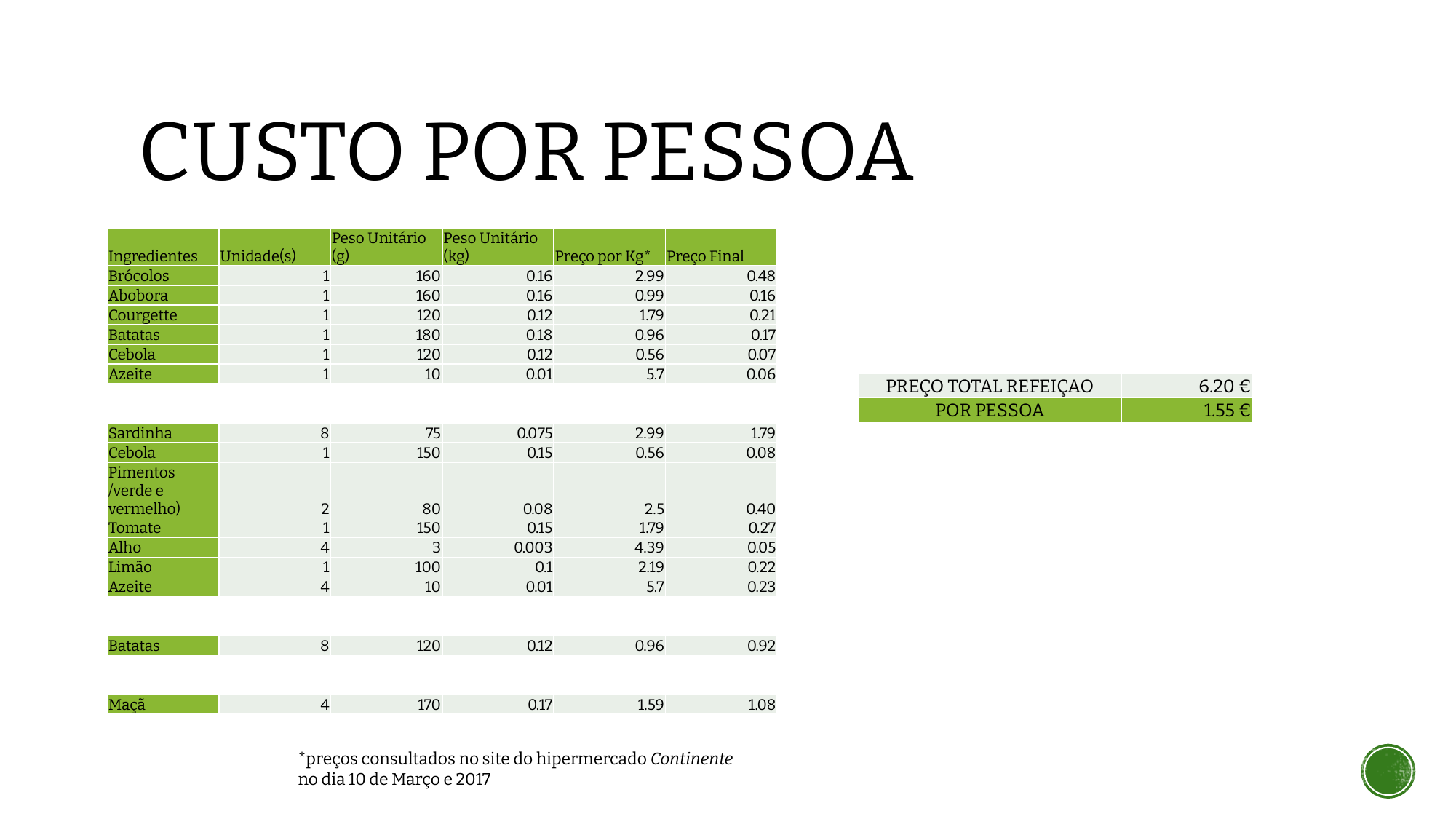

# Custo por pessoa
| Ingredientes | Unidade(s) | Peso Unitário (g) | Peso Unitário (kg) | Preço por Kg\* | Preço Final |
| --- | --- | --- | --- | --- | --- |
| Brócolos | 1 | 160 | 0.16 | 2.99 | 0.48 |
| Abobora | 1 | 160 | 0.16 | 0.99 | 0.16 |
| Courgette | 1 | 120 | 0.12 | 1.79 | 0.21 |
| Batatas | 1 | 180 | 0.18 | 0.96 | 0.17 |
| Cebola | 1 | 120 | 0.12 | 0.56 | 0.07 |
| Azeite | 1 | 10 | 0.01 | 5.7 | 0.06 |
|  |  |  |  |  |  |
|  |  |  |  |  |  |
| Sardinha | 8 | 75 | 0.075 | 2.99 | 1.79 |
| Cebola | 1 | 150 | 0.15 | 0.56 | 0.08 |
| Pimentos /verde e vermelho) | 2 | 80 | 0.08 | 2.5 | 0.40 |
| Tomate | 1 | 150 | 0.15 | 1.79 | 0.27 |
| Alho | 4 | 3 | 0.003 | 4.39 | 0.05 |
| Limão | 1 | 100 | 0.1 | 2.19 | 0.22 |
| Azeite | 4 | 10 | 0.01 | 5.7 | 0.23 |
|  |  |  |  |  |  |
|  |  |  |  |  |  |
| Batatas | 8 | 120 | 0.12 | 0.96 | 0.92 |
|  |  |  |  |  |  |
|  |  |  |  |  |  |
| Maçã | 4 | 170 | 0.17 | 1.59 | 1.08 |
| PREÇO TOTAL REFEIÇAO | 6.20 € |
| --- | --- |
| POR PESSOA | 1.55 € |
*preços consultados no site do hipermercado Continente no dia 10 de Março e 2017